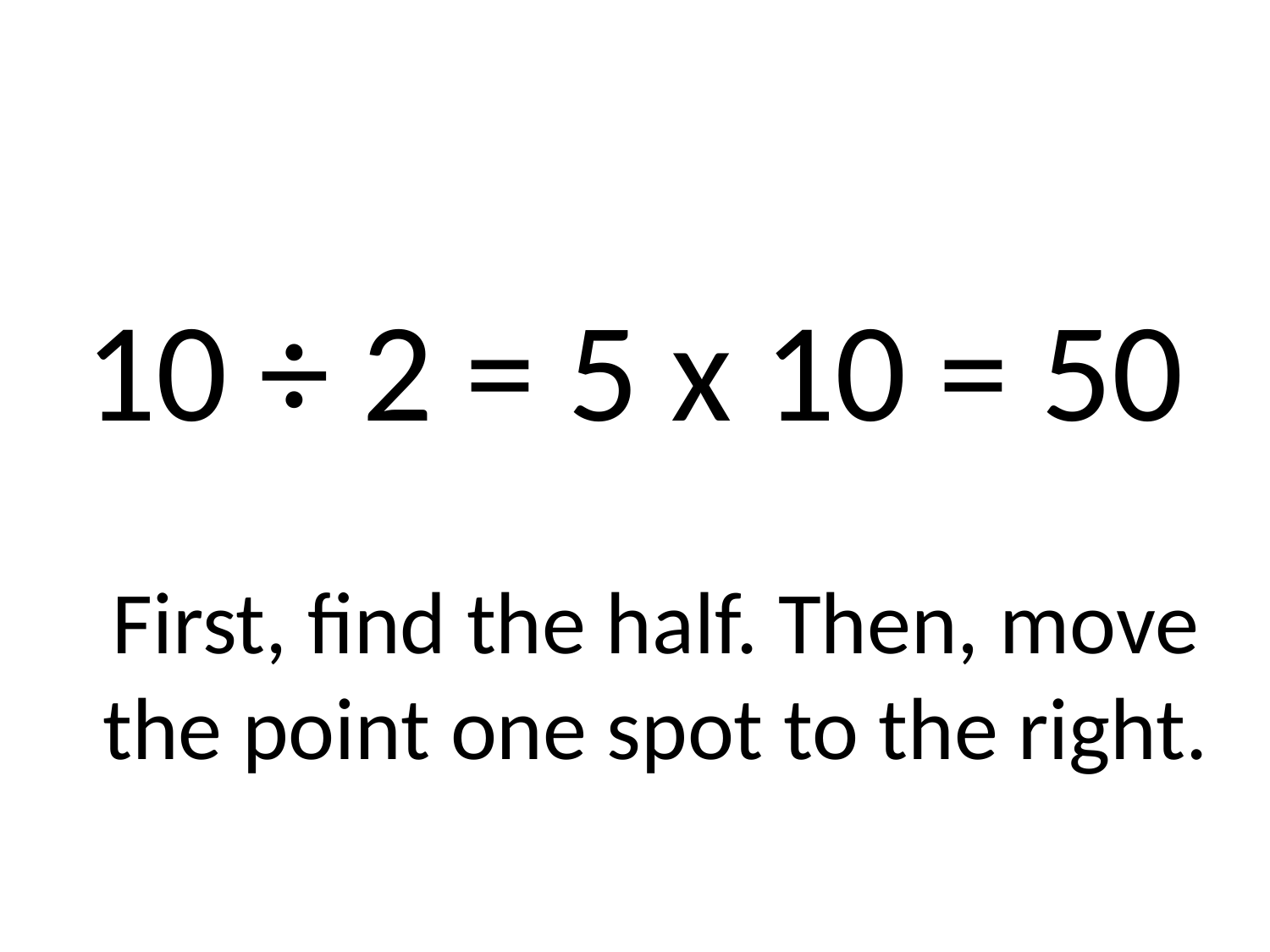

# 10 ÷ 2 = 5 x 10 = 50
First, find the half. Then, move the point one spot to the right.